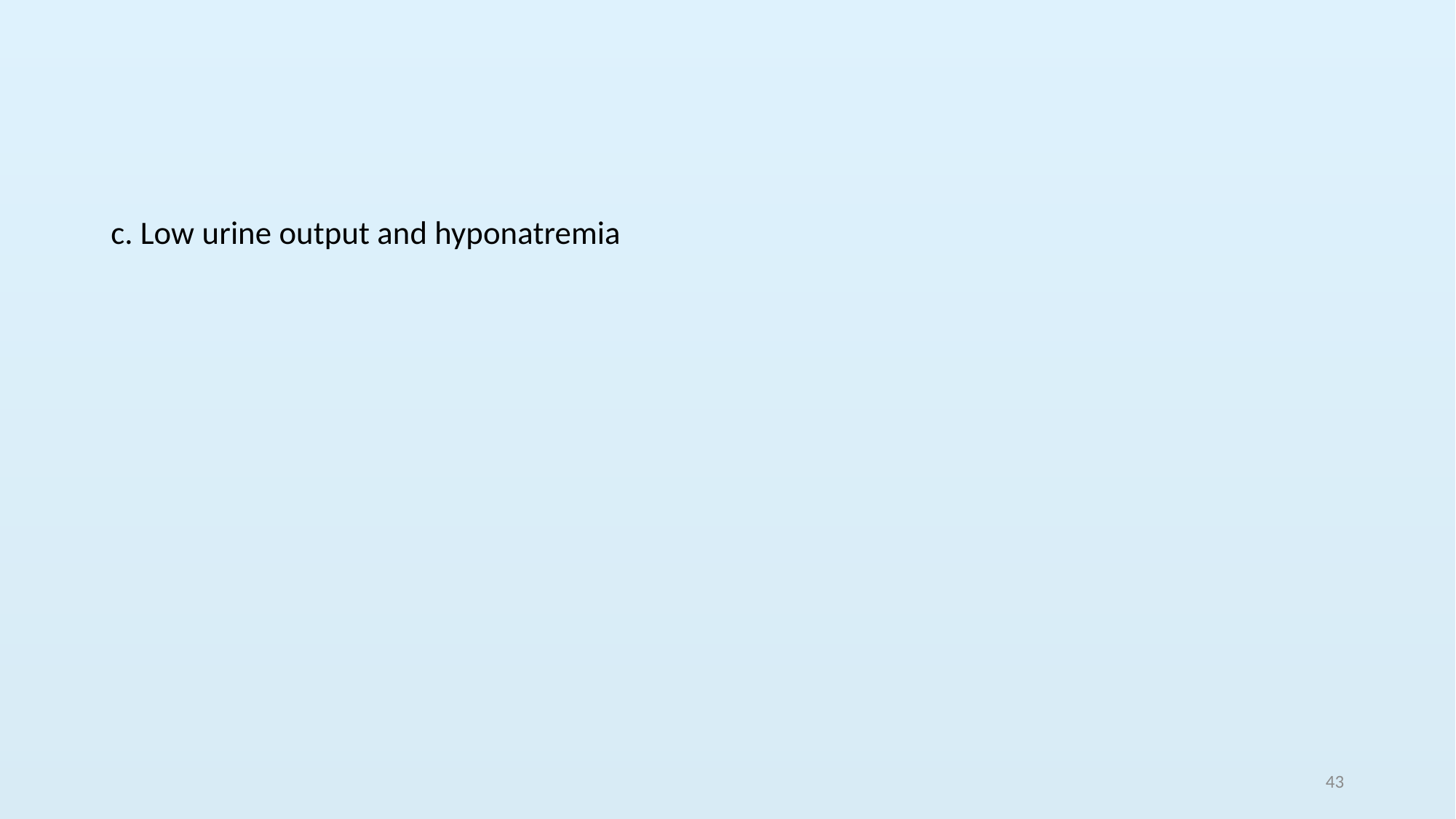

# c. Low urine output and hyponatremia

43